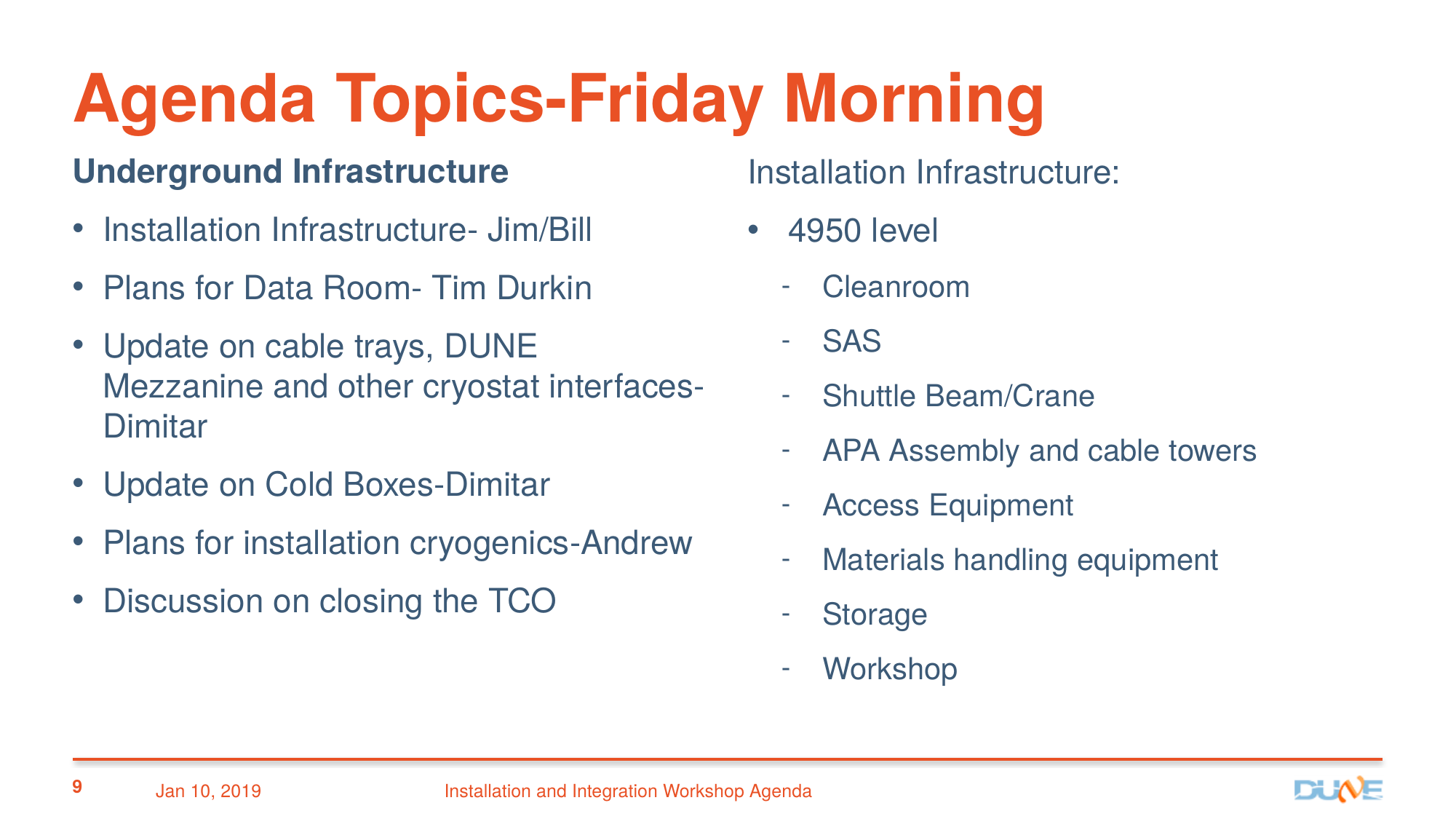

# Agenda Topics-Friday Morning
Underground Infrastructure
Installation Infrastructure- Jim/Bill
Plans for Data Room- Tim Durkin
Update on cable trays, DUNE Mezzanine and other cryostat interfaces-Dimitar
Update on Cold Boxes-Dimitar
Plans for installation cryogenics-Andrew
Discussion on closing the TCO

Installation Infrastructure:
4950 level
Cleanroom
SAS
Shuttle Beam/Crane
APA Assembly and cable towers
Access Equipment
Materials handling equipment
Storage
Workshop

9
Jan 10, 2019
Installation and Integration Workshop Agenda